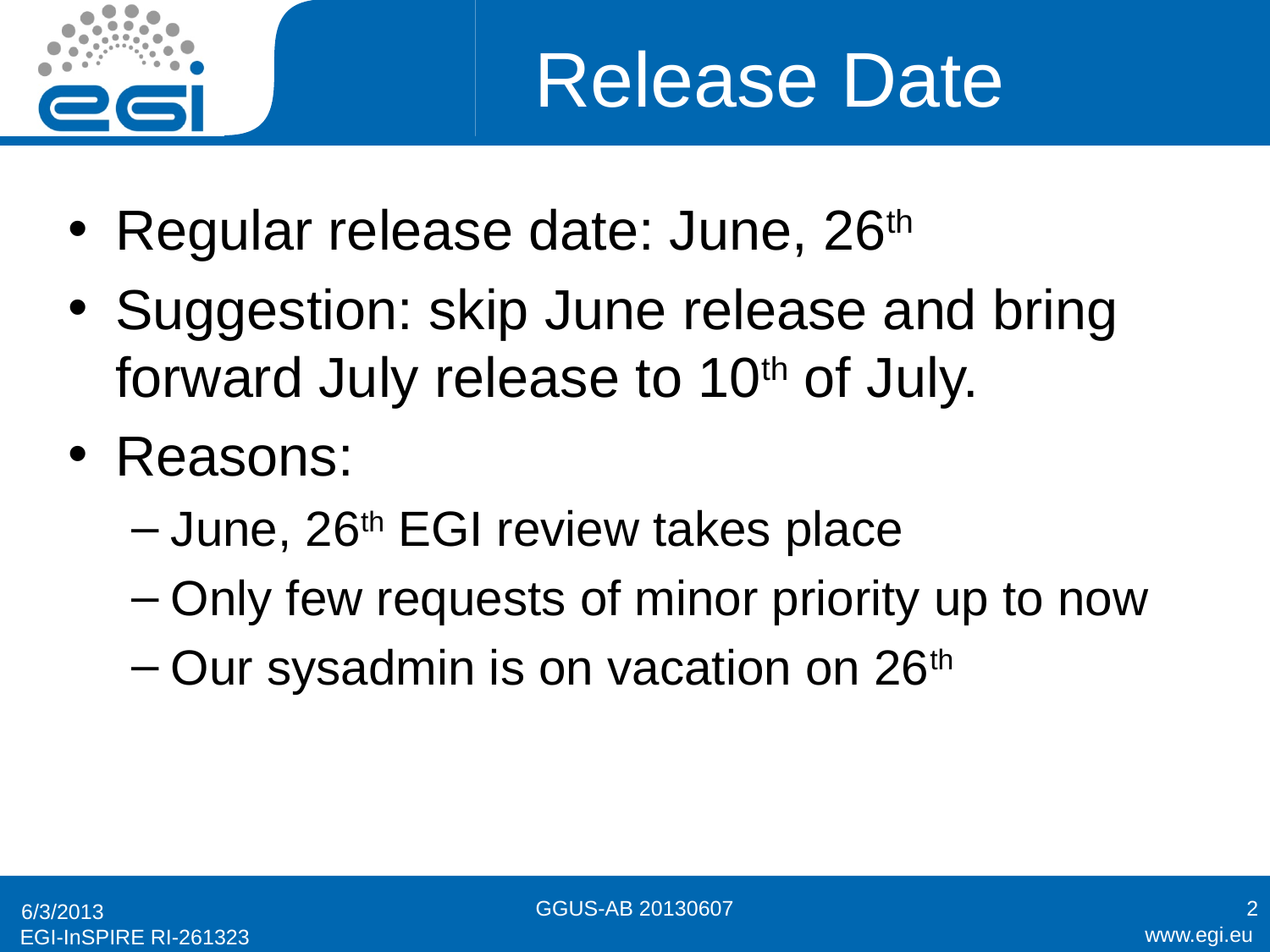

# Release Date
Regular release date: June, 26th
Suggestion: skip June release and bring forward July release to 10th of July.
Reasons:
June, 26th EGI review takes place
Only few requests of minor priority up to now
Our sysadmin is on vacation on 26th

GGUS-AB 20130607
2
6/3/2013